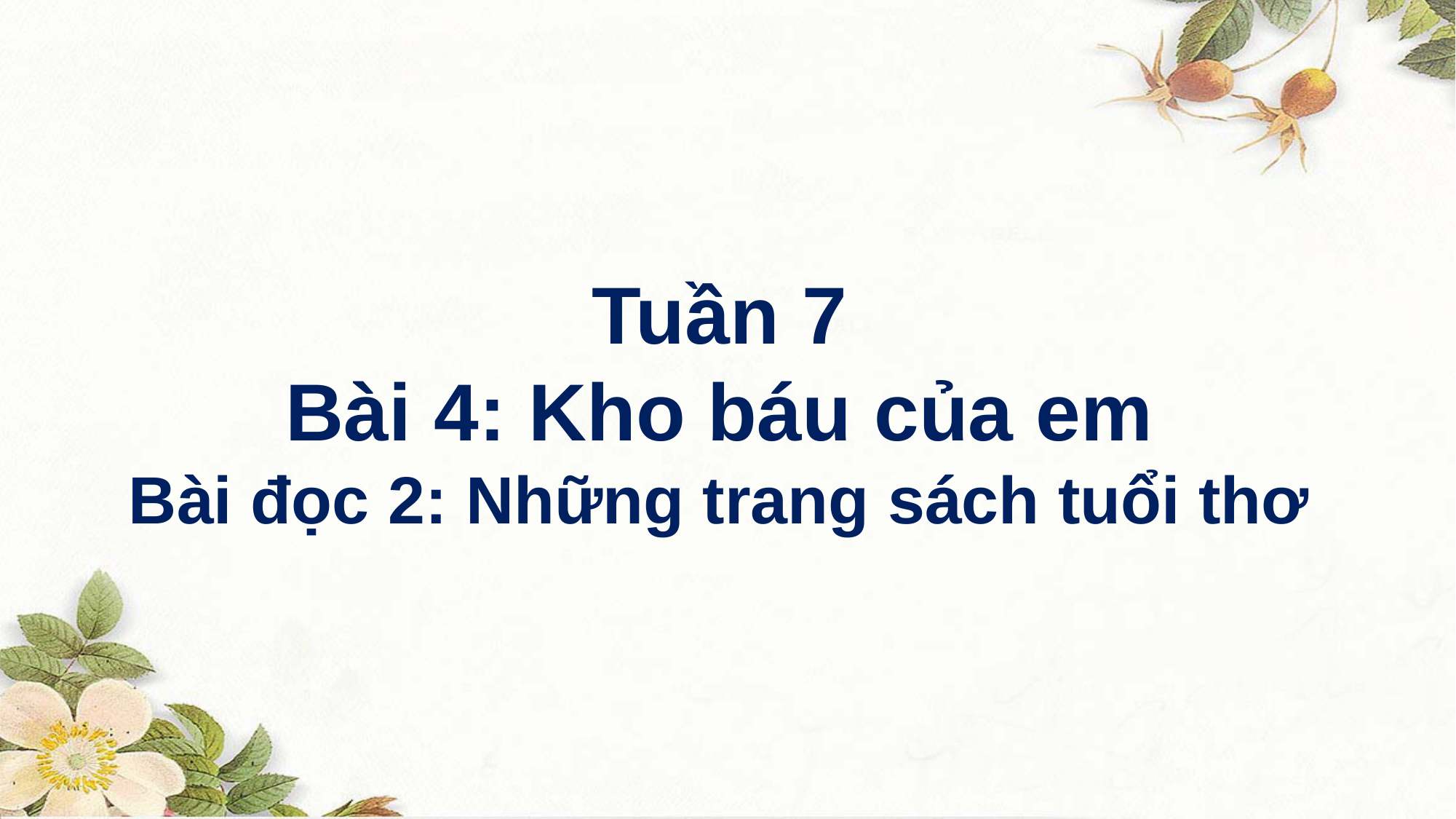

Tuần 7
Bài 4: Kho báu của em
Bài đọc 2: Những trang sách tuổi thơ